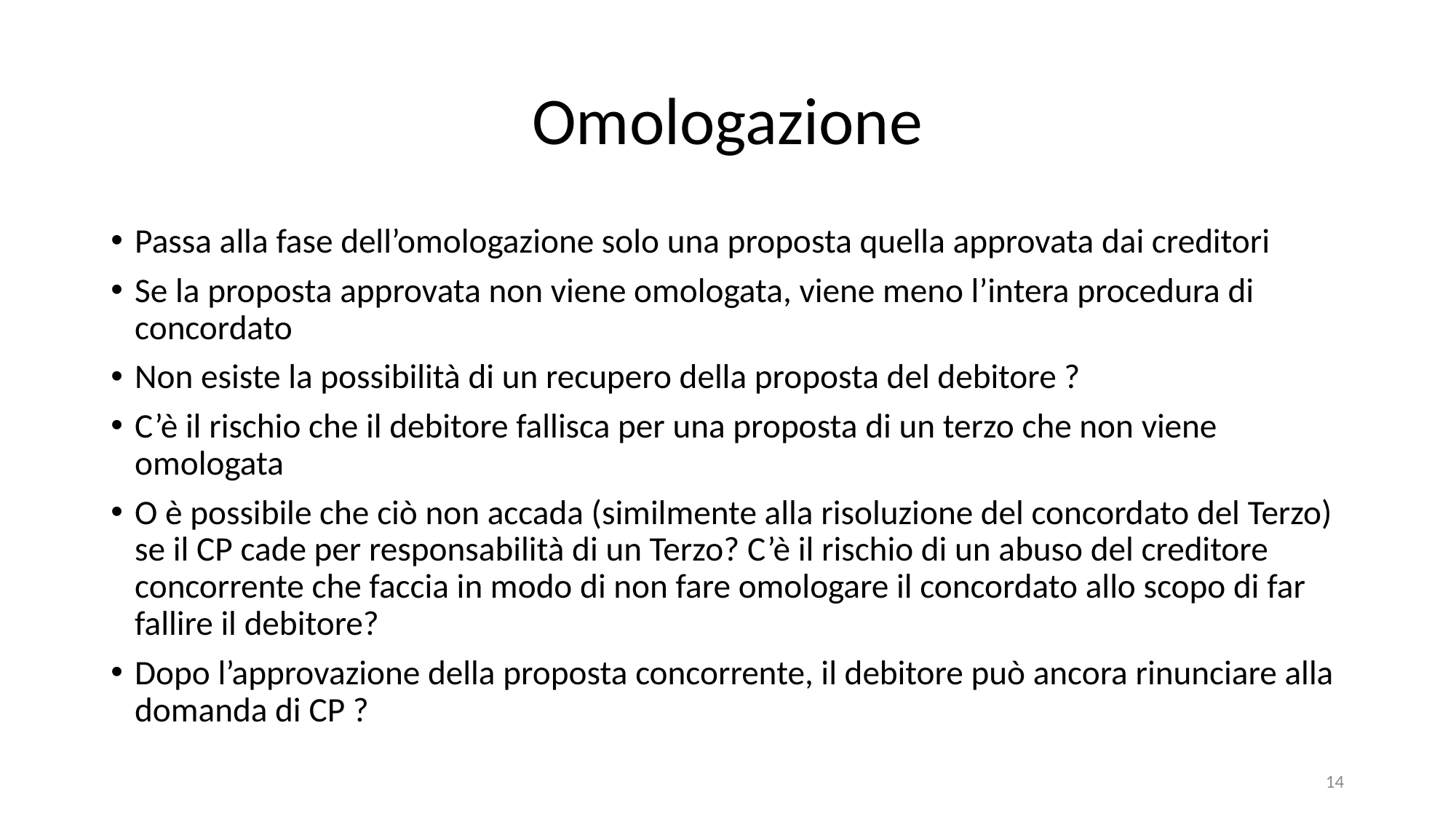

# Omologazione
Passa alla fase dell’omologazione solo una proposta quella approvata dai creditori
Se la proposta approvata non viene omologata, viene meno l’intera procedura di concordato
Non esiste la possibilità di un recupero della proposta del debitore ?
C’è il rischio che il debitore fallisca per una proposta di un terzo che non viene omologata
O è possibile che ciò non accada (similmente alla risoluzione del concordato del Terzo) se il CP cade per responsabilità di un Terzo? C’è il rischio di un abuso del creditore concorrente che faccia in modo di non fare omologare il concordato allo scopo di far fallire il debitore?
Dopo l’approvazione della proposta concorrente, il debitore può ancora rinunciare alla domanda di CP ?
14